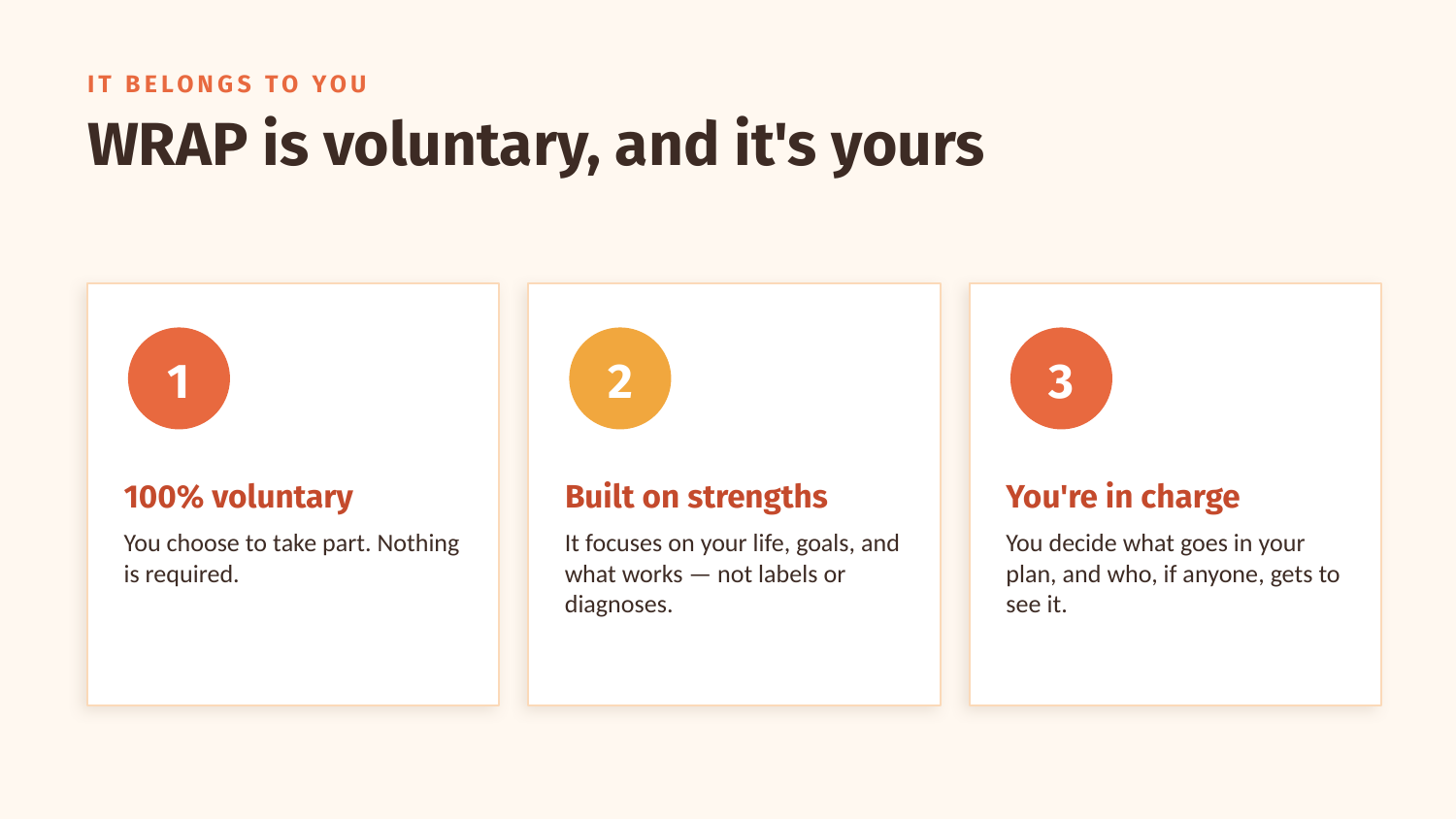

IT BELONGS TO YOU
WRAP is voluntary, and it's yours

1

2

3
100% voluntary
Built on strengths
You're in charge
You choose to take part. Nothing is required.
It focuses on your life, goals, and what works — not labels or diagnoses.
You decide what goes in your plan, and who, if anyone, gets to see it.